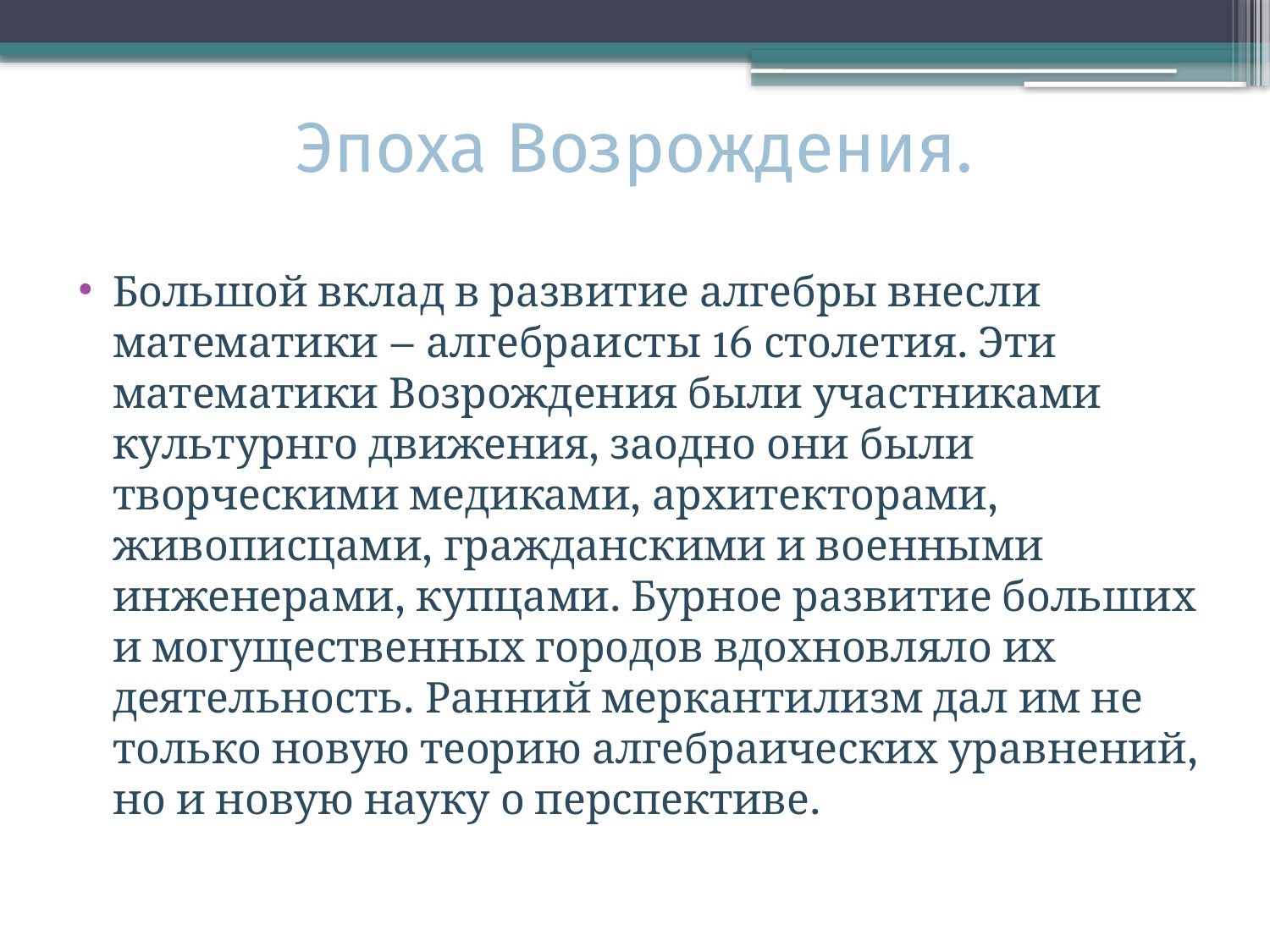

# Эпоха Возрождения.
Большой вклад в развитие алгебры внесли математики – алгебраисты 16 столетия. Эти математики Возрождения были участниками культурнго движения, заодно они были творческими медиками, архитекторами, живописцами, гражданскими и военными инженерами, купцами. Бурное развитие больших и могущественных городов вдохновляло их деятельность. Ранний меркантилизм дал им не только новую теорию алгебраических уравнений, но и новую науку о перспективе.